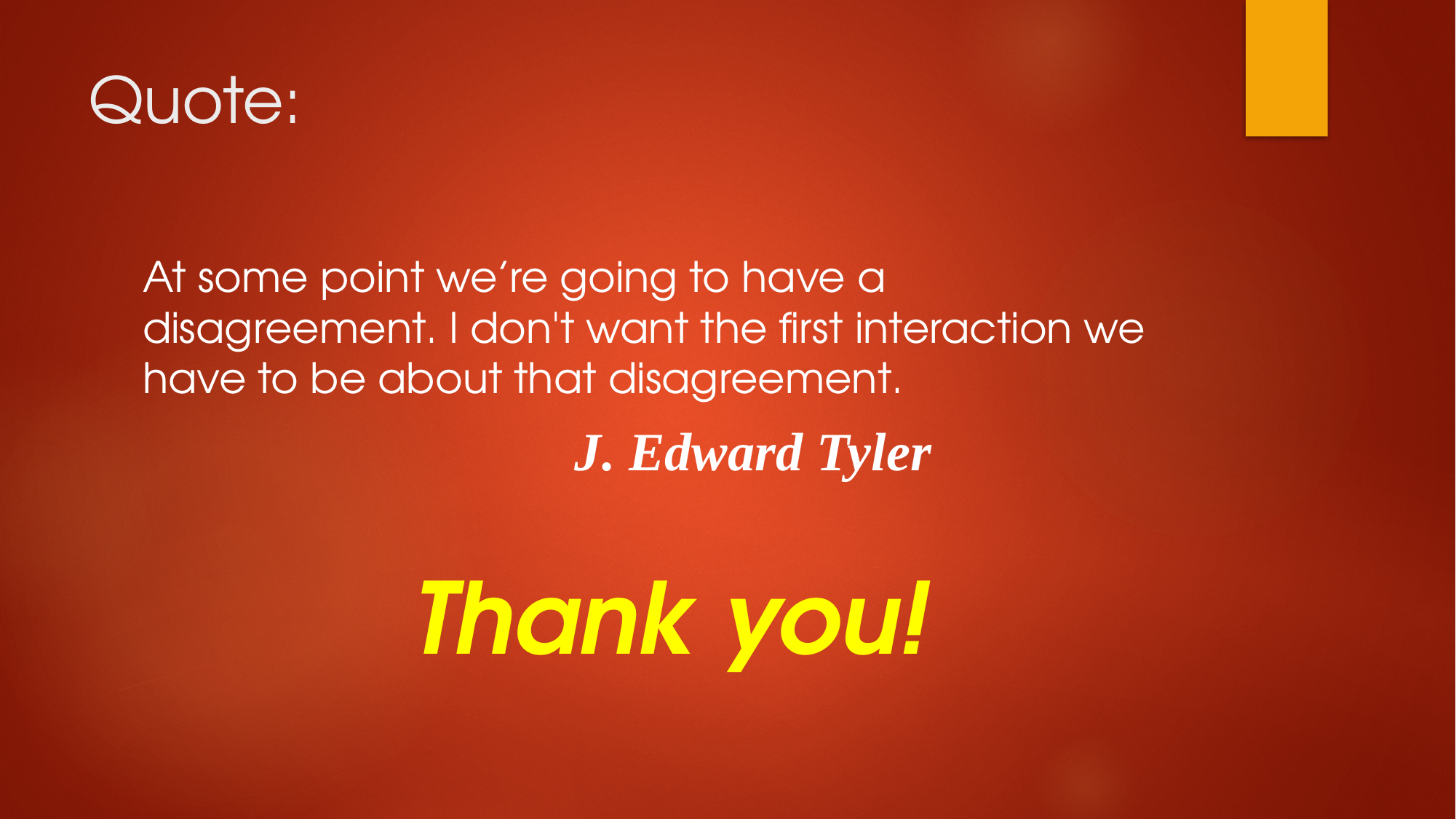

# Quote:
At some point we’re going to have a disagreement. I don't want the first interaction we have to be about that disagreement.
				J. Edward Tyler

Thank you!